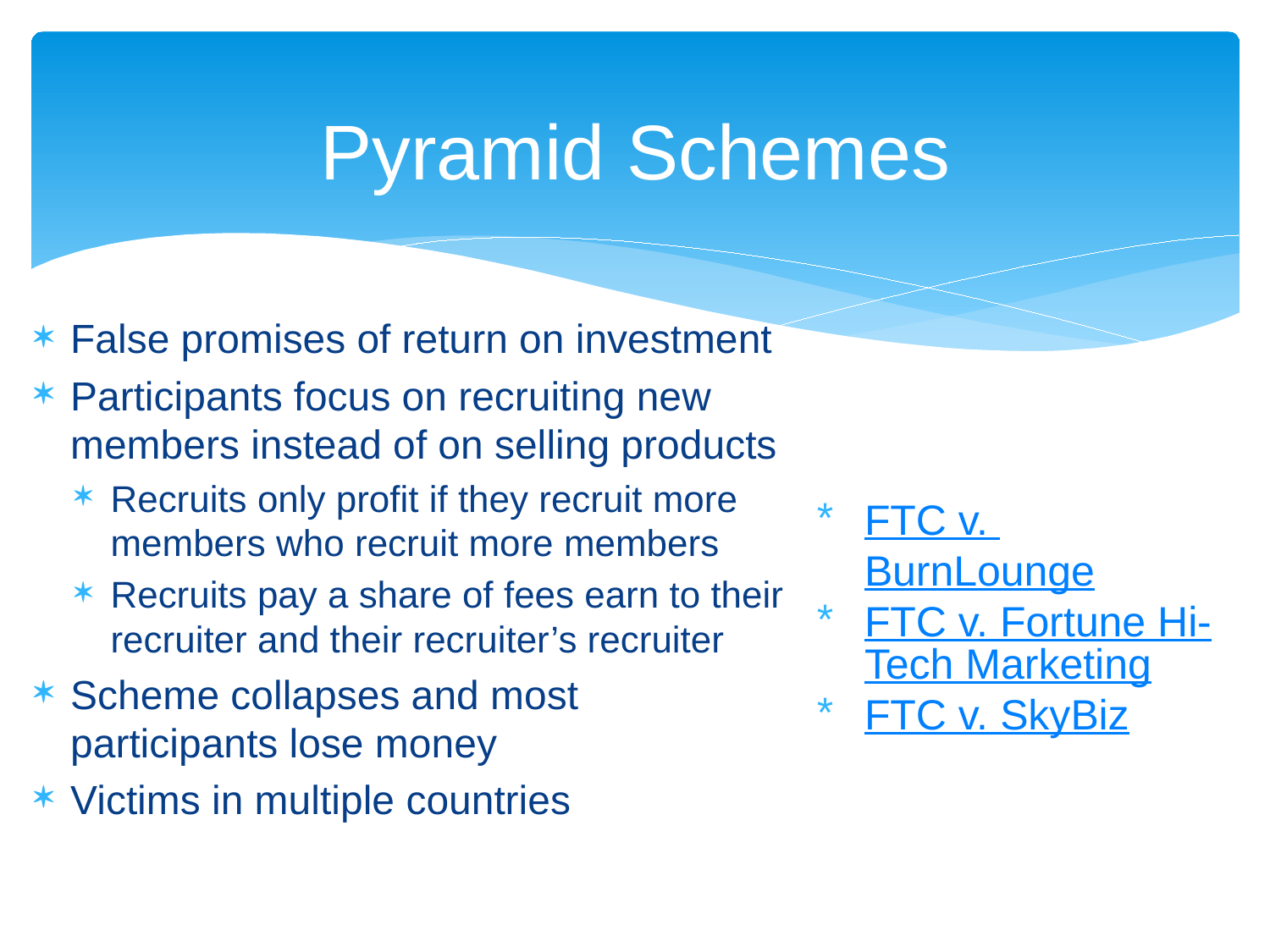

Pyramid Schemes

False promises of return on investment
Participants focus on recruiting new members instead of on selling products
Recruits only profit if they recruit more members who recruit more members
Recruits pay a share of fees earn to their recruiter and their recruiter’s recruiter
Scheme collapses and most participants lose money
Victims in multiple countries
FTC v. BurnLounge
FTC v. Fortune Hi-Tech Marketing
FTC v. SkyBiz